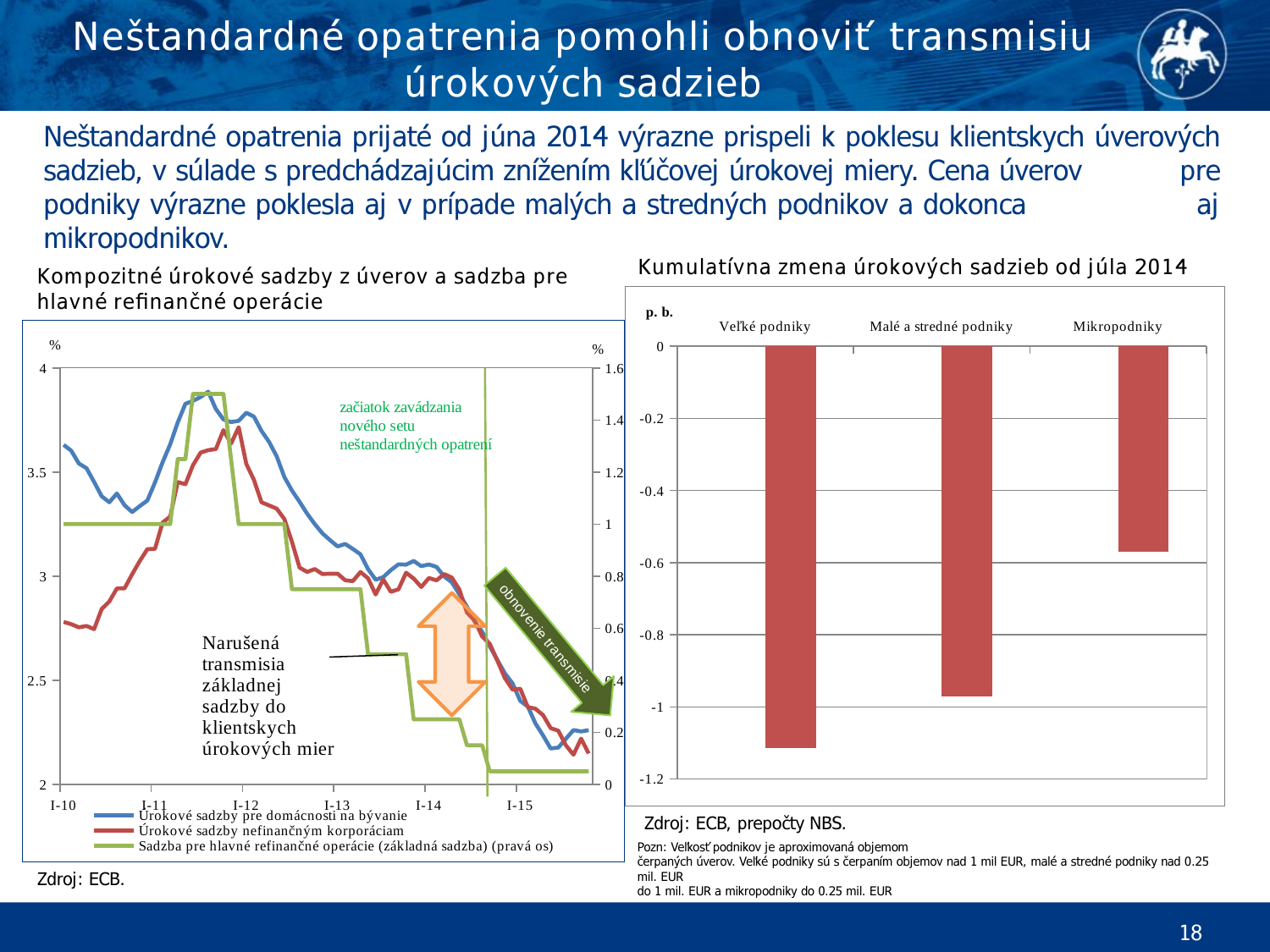

# Neštandardné opatrenia pomohli obnoviť transmisiu úrokových sadzieb
Neštandardné opatrenia prijaté od júna 2014 výrazne prispeli k poklesu klientskych úverových sadzieb, v súlade s predchádzajúcim znížením kľúčovej úrokovej miery. Cena úverov           pre podniky výrazne poklesla aj v prípade malých a stredných podnikov a dokonca                 aj mikropodnikov.
Kumulatívna zmena úrokových sadzieb od júla 2014
Kompozitné úrokové sadzby z úverov a sadzba pre hlavné refinančné operácie

### Chart

| Category |  |  |
|---|---|---|
| Veľké podniky | None | -1.1149000000000004 |
| Malé a stredné podniky | None | -0.9704000000000002 |
| Mikropodniky | None | -0.5697000000000001 |

### Chart

| Category | Úrokové sadzby pre domácnosti na bývanie | Úrokové sadzby nefinančným korporáciam | Sadzba pre hlavné refinančné operácie (základná sadzba) (pravá os) |
|---|---|---|---|
| 40209 | 3.6307 | 2.78 | 1.0 |
| 40237 | 3.6024 | 2.7693 | 1.0 |
| 40268 | 3.541 | 2.7541 | 1.0 |
| 40298 | 3.5185 | 2.7606 | 1.0 |
| 40329 | 3.4526 | 2.7452 | 1.0 |
| 40359 | 3.3835 | 2.8423 | 1.0 |
| 40390 | 3.3547 | 2.8783 | 1.0 |
| 40421 | 3.3971 | 2.941 | 1.0 |
| 40451 | 3.3408 | 2.9416 | 1.0 |
| 40482 | 3.3077 | 3.0093 | 1.0 |
| 40512 | 3.3366 | 3.0727 | 1.0 |
| 40543 | 3.3633 | 3.1296 | 1.0 |
| 40574 | 3.4496 | 3.1311 | 1.0 |
| 40602 | 3.5471 | 3.2577 | 1.0 |
| 40633 | 3.6332 | 3.286 | 1.0 |
| 40663 | 3.7382 | 3.4521 | 1.25 |
| 40694 | 3.8277 | 3.4415 | 1.25 |
| 40724 | 3.8417 | 3.5331 | 1.5 |
| 40755 | 3.8605 | 3.5937 | 1.5 |
| 40786 | 3.8856 | 3.605 | 1.5 |
| 40816 | 3.8028 | 3.6103 | 1.5 |
| 40847 | 3.7527 | 3.7013 | 1.5 |
| 40877 | 3.7402 | 3.6364 | 1.25 |
| 40908 | 3.746 | 3.7153 | 1.0 |
| 40939 | 3.7845 | 3.539 | 1.0 |
| 40968 | 3.7664 | 3.4629 | 1.0 |
| 40999 | 3.6976 | 3.3548 | 1.0 |
| 41029 | 3.6445 | 3.3397 | 1.0 |
| 41060 | 3.5755 | 3.3244 | 1.0 |
| 41090 | 3.476 | 3.2745 | 1.0 |
| 41121 | 3.4115 | 3.1653 | 0.75 |
| 41152 | 3.3572 | 3.0411 | 0.75 |
| 41182 | 3.3001 | 3.0206 | 0.75 |
| 41213 | 3.2501 | 3.0343 | 0.75 |
| 41243 | 3.2057 | 3.0101 | 0.75 |
| 41274 | 3.1732 | 3.0119 | 0.75 |
| 41305 | 3.1429 | 3.0119 | 0.75 |
| 41333 | 3.1547 | 2.9805 | 0.75 |
| 41364 | 3.1309 | 2.9762 | 0.75 |
| 41394 | 3.105 | 3.0198 | 0.75 |
| 41425 | 3.0339 | 2.9897 | 0.5 |
| 41455 | 2.9829 | 2.9121 | 0.5 |
| 41486 | 2.9953 | 2.984 | 0.5 |
| 41517 | 3.0291 | 2.9246 | 0.5 |
| 41547 | 3.057 | 2.9371 | 0.5 |
| 41578 | 3.0554 | 3.0167 | 0.5 |
| 41608 | 3.0731 | 2.9887 | 0.25 |
| 41639 | 3.0482 | 2.948 | 0.25 |
| 41670 | 3.0563 | 2.9912 | 0.25 |
| 41698 | 3.0446 | 2.9799 | 0.25 |
| 41729 | 2.9988 | 3.0099 | 0.25 |
| 41759 | 2.9713 | 2.9937 | 0.25 |
| 41790 | 2.9128 | 2.9361 | 0.25 |
| 41820 | 2.8537 | 2.8246 | 0.15 |
| 41851 | 2.7822 | 2.7877 | 0.15 |
| 41882 | 2.7327 | 2.7097 | 0.15 |
| 41912 | 2.6631 | 2.6753 | 0.05 |
| 41943 | 2.5968 | 2.5937 | 0.05 |
| 41973 | 2.5323 | 2.509 | 0.05 |
| 42004 | 2.4847 | 2.4549 | 0.05 |
| 42035 | 2.4009 | 2.4591 | 0.05 |
| 42063 | 2.3741 | 2.3714 | 0.05 |
| 42094 | 2.2925 | 2.3633 | 0.05 |
| 42124 | 2.2349 | 2.3326 | 0.05 |
| 42155 | 2.1725 | 2.2702 | 0.05 |
| 42185 | 2.1767 | 2.2575 | 0.05 |
| 42216 | 2.2193 | 2.1874 | 0.05 |
| 42247 | 2.2607 | 2.1425 | 0.05 |
| 42277 | 2.254 | 2.2196 | 0.05 |
| 42308 | 2.2604 | 2.1484 | 0.05 |
Zdroj: ECB, prepočty NBS.
Pozn: Veľkosť podnikov je aproximovaná objemom
čerpaných úverov. Veľké podniky sú s čerpaním objemov nad 1 mil EUR, malé a stredné podniky nad 0.25 mil. EUR
do 1 mil. EUR a mikropodniky do 0.25 mil. EUR
Zdroj: ECB.
18